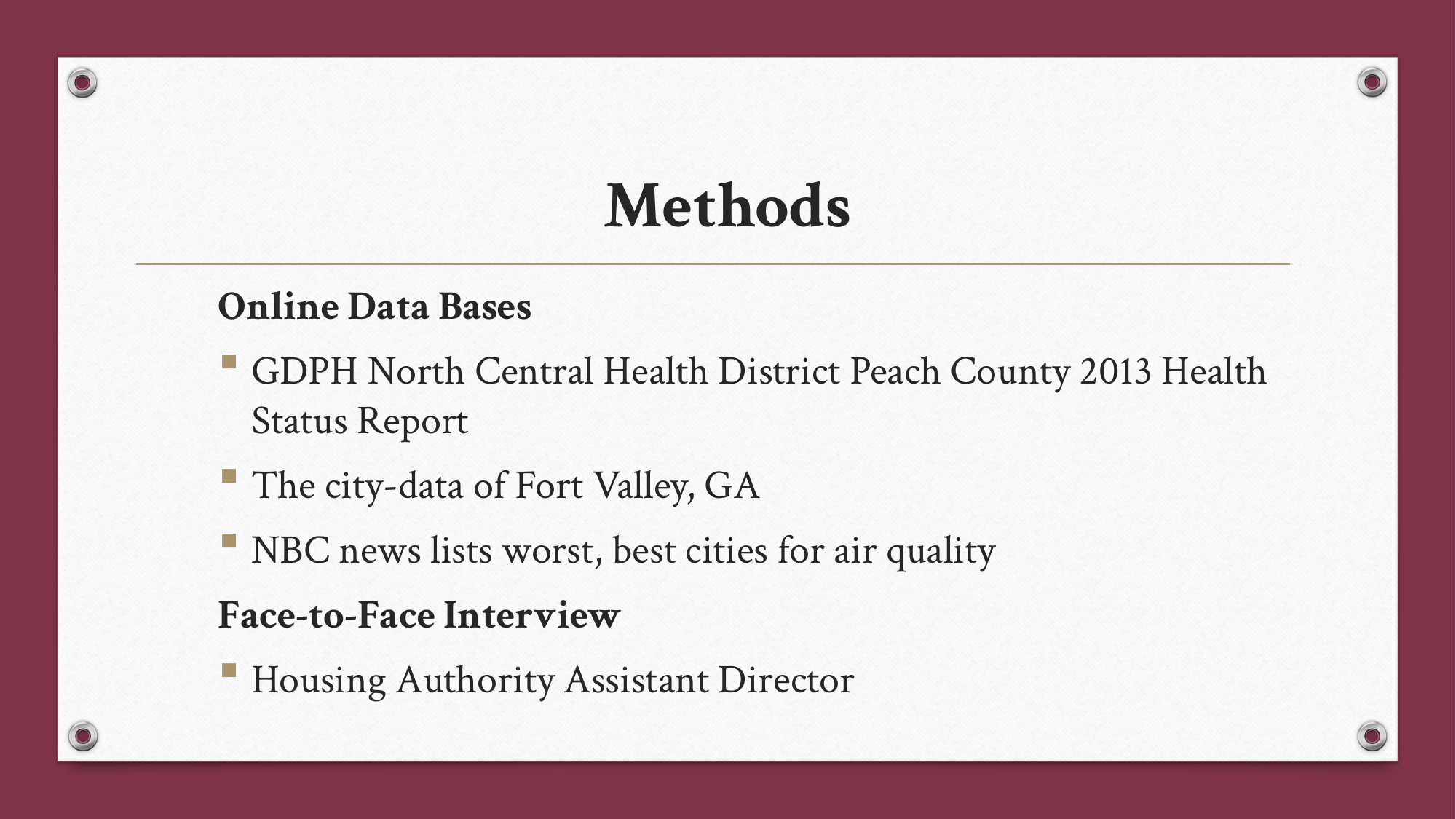

# Methods
Online Data Bases
GDPH North Central Health District Peach County 2013 Health Status Report
The city-data of Fort Valley, GA
NBC news lists worst, best cities for air quality
Face-to-Face Interview
Housing Authority Assistant Director